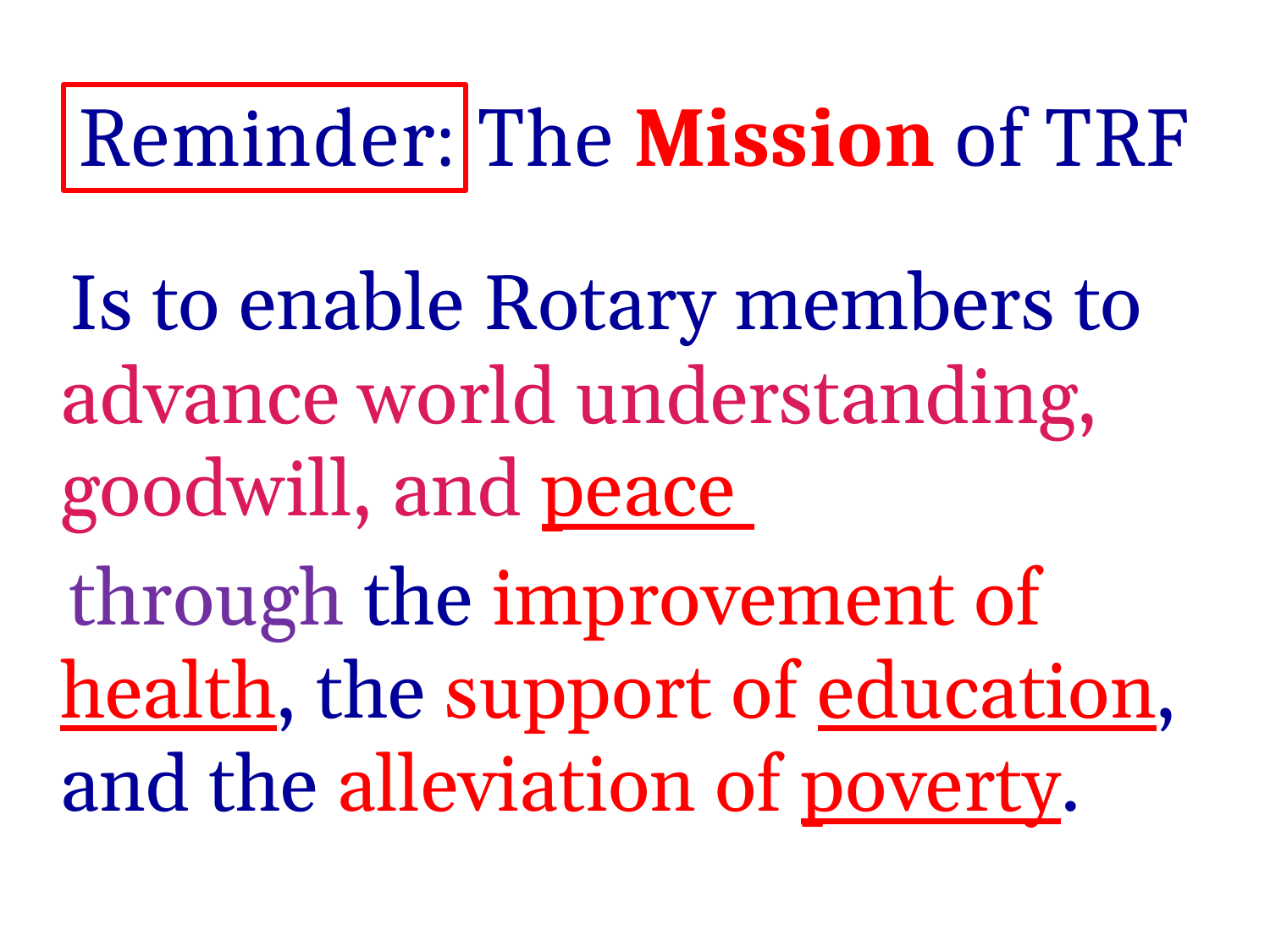

# Reminder: The Mission of TRF

   Is to enable Rotary members to advance world understanding, goodwill, and peace
   through the improvement of health, the support of education, and the alleviation of poverty.